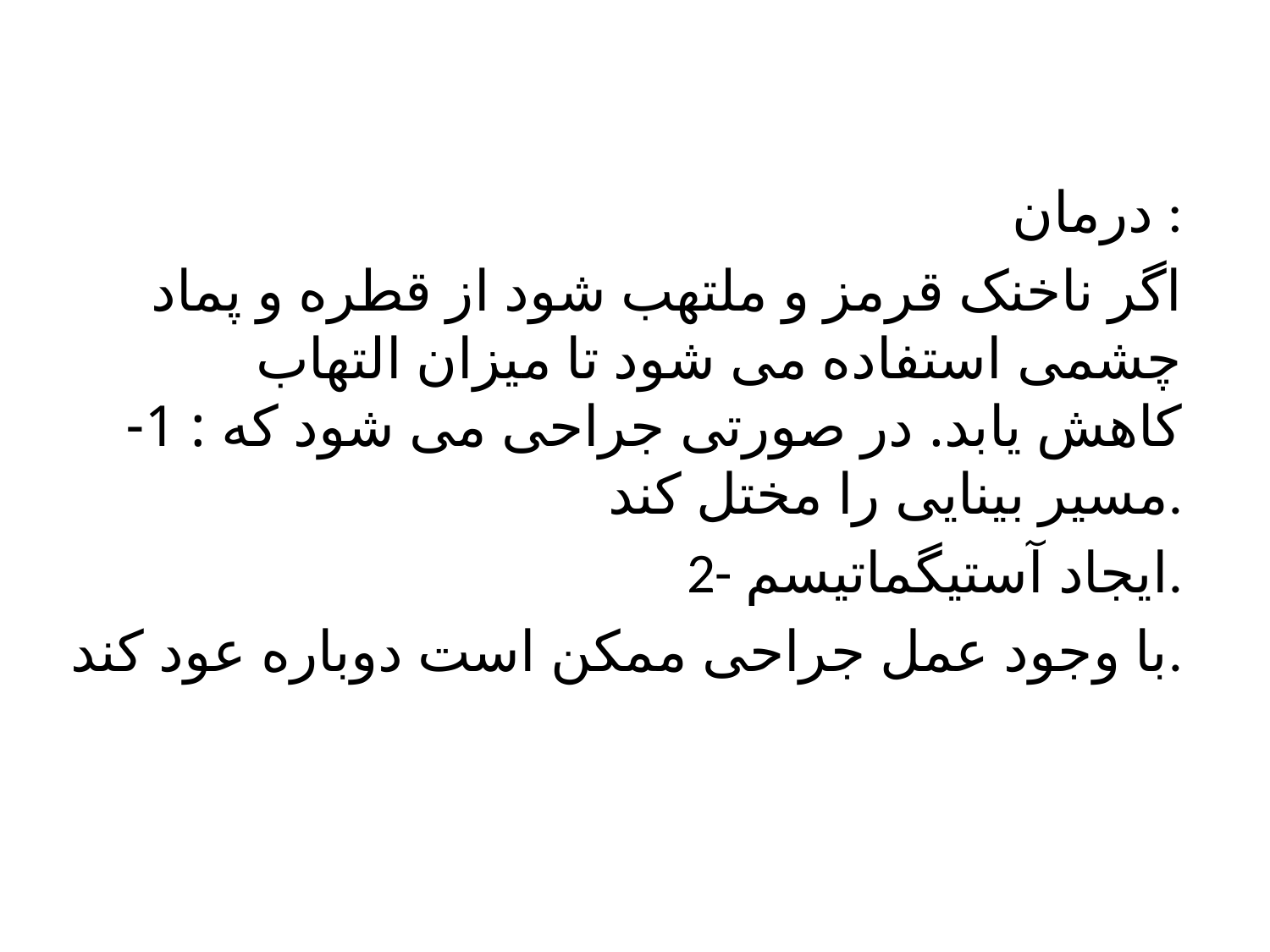

درمان :
اگر ناخنک قرمز و ملتهب شود از قطره و پماد چشمی استفاده می شود تا میزان التهاب کاهش یابد. در صورتی جراحی می شود که : 1- مسیر بینایی را مختل کند.
2- ایجاد آستیگماتیسم.
با وجود عمل جراحی ممکن است دوباره عود کند.